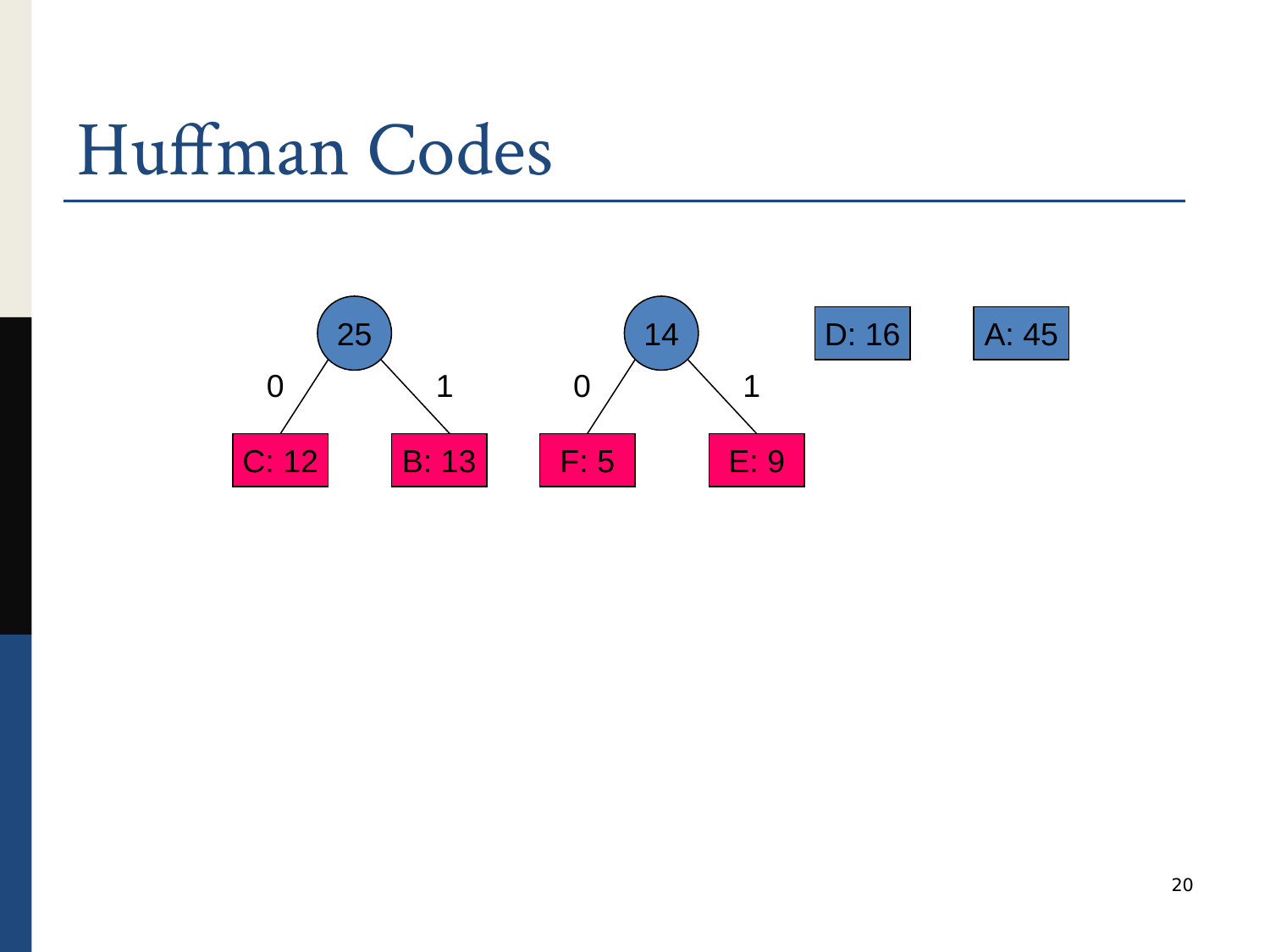

# Huffman Codes
25
14
D: 16
A: 45
0
1
0
1
C: 12
B: 13
F: 5
E: 9
20